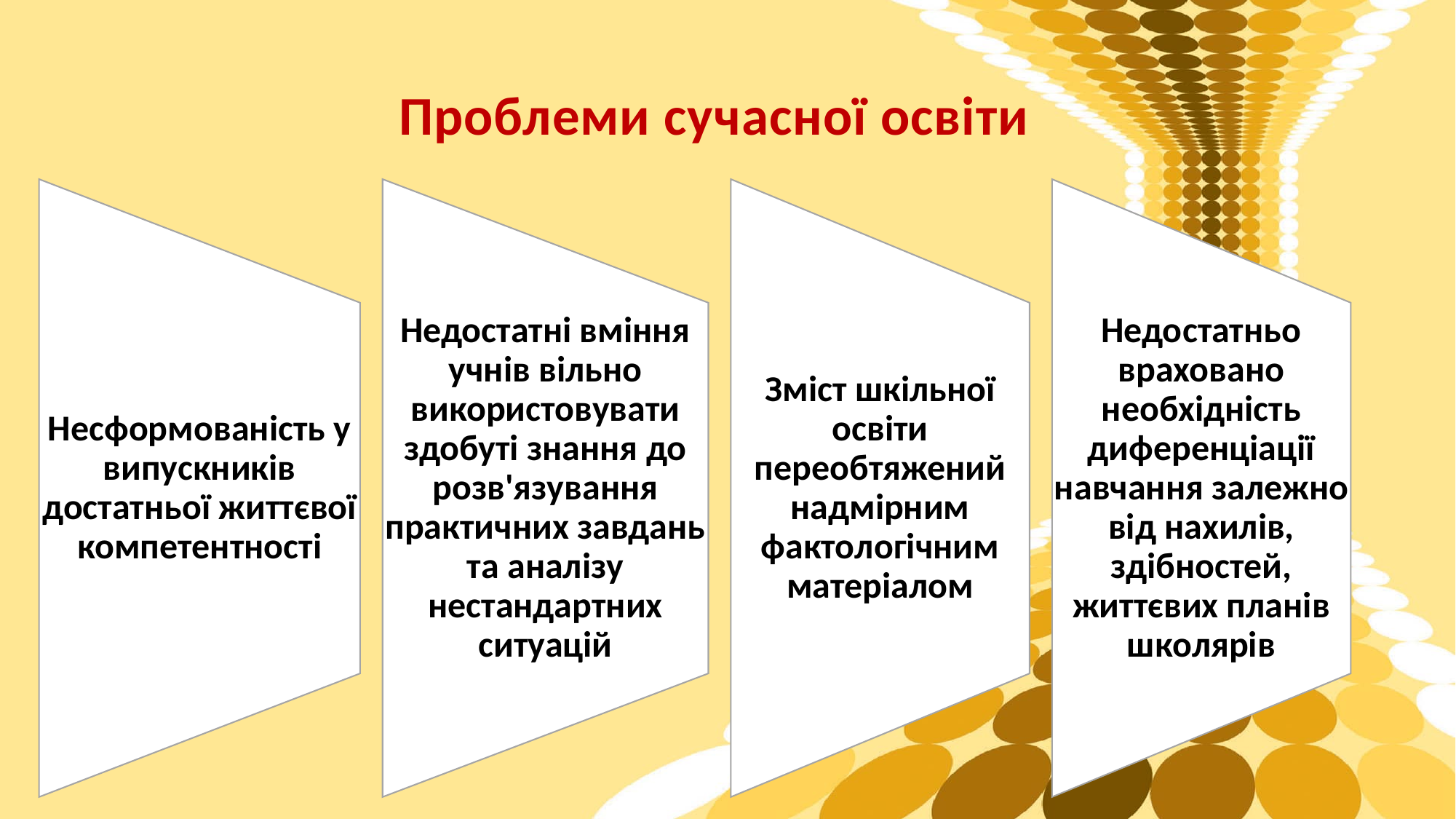

# Проблеми сучасної освіти
Несформованість у випускників достатньої життєвої компетентності
Недостатні вміння учнів вільно використовувати здобуті знання до розв'язування практичних завдань та аналізу нестандартних ситуацій
Зміст шкільної освіти переобтяжений надмірним фактологічним матеріалом
Недостатньо враховано необхідність диференціації навчання залежно від нахилів, здібностей, життєвих планів школярів